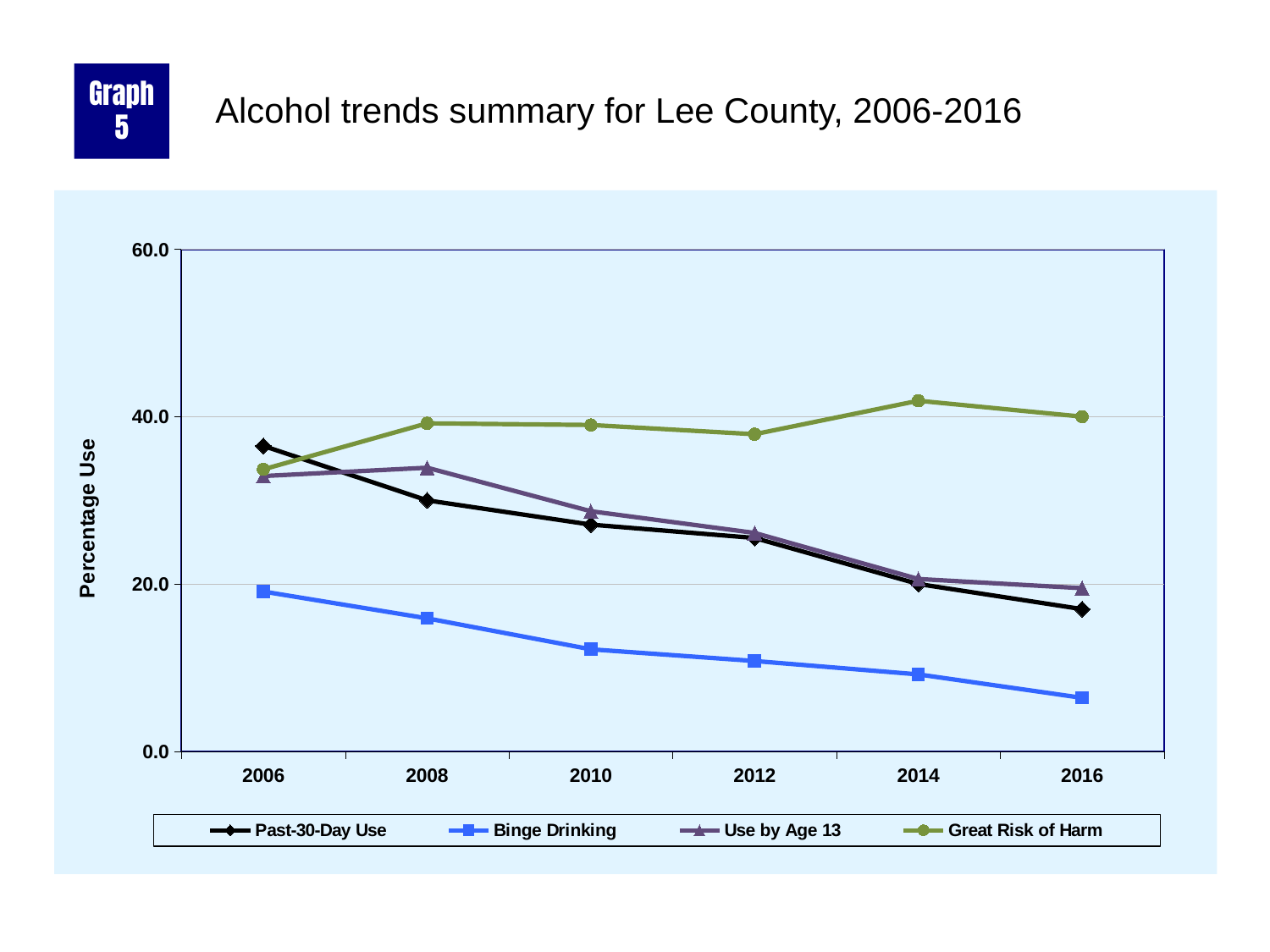

Graph 5
Alcohol trends summary for Lee County, 2006-2016

### Chart

| Category | Past-30-Day Use | Binge Drinking | Use by Age 13 | Great Risk of Harm |
|---|---|---|---|---|
| 2006 | 36.5 | 19.1 | 32.9 | 33.7 |
| 2008 | 30.0 | 15.9 | 33.9 | 39.2 |
| 2010 | 27.1 | 12.2 | 28.7 | 39.0 |
| 2012 | 25.5 | 10.8 | 26.1 | 37.9 |
| 2014 | 20.0 | 9.2 | 20.6 | 41.9 |
| 2016 | 17.0 | 6.4 | 19.5 | 40.0 |